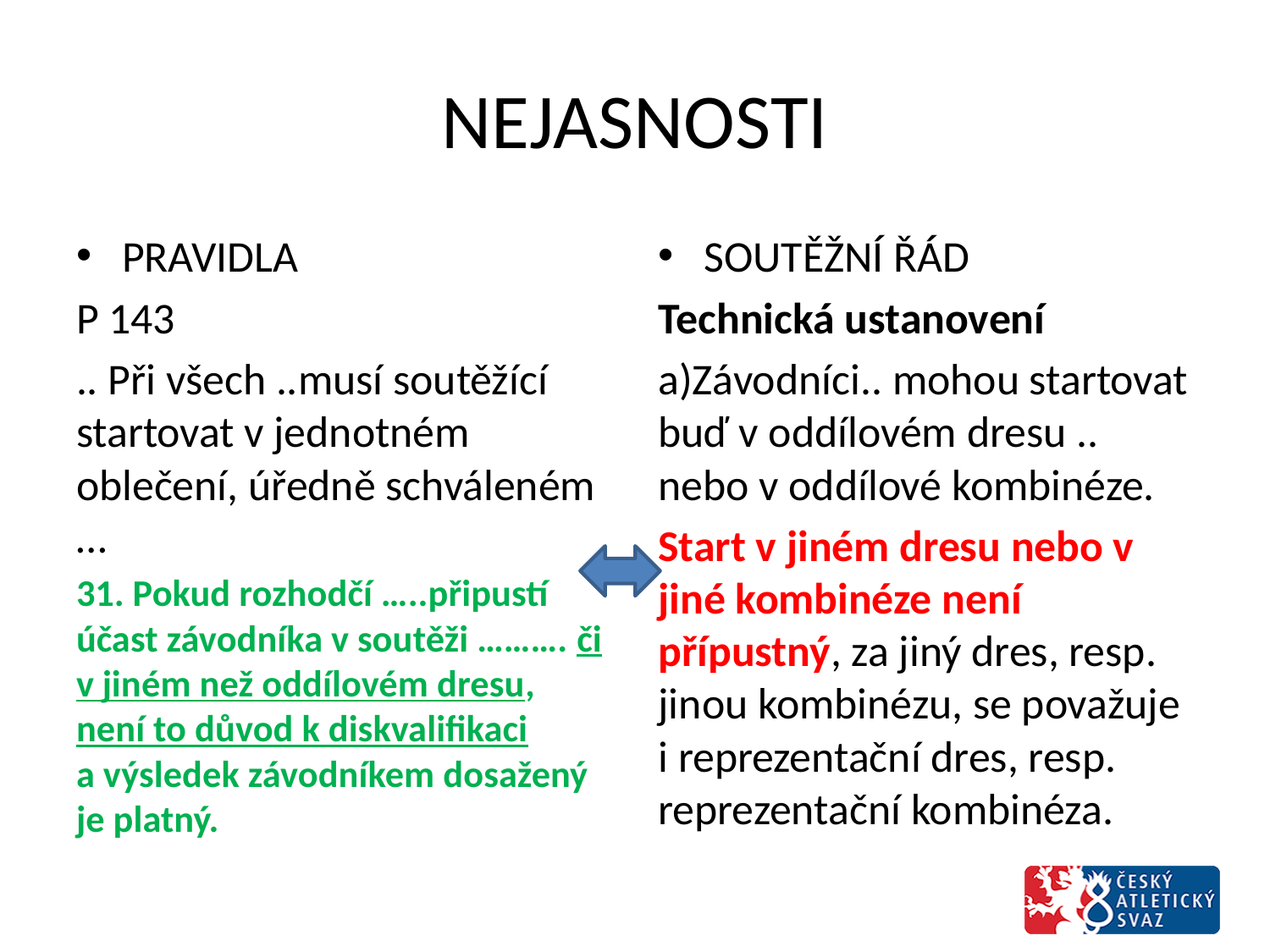

# NEJASNOSTI
PRAVIDLA
P 143
.. Při všech ..musí soutěžící startovat v jednotném oblečení, úředně schváleném …
31. Pokud rozhodčí …..připustí účast závodníka v soutěži ………. či v jiném než oddílovém dresu, není to důvod k diskvalifikaci a výsledek závodníkem dosažený je platný.

SOUTĚŽNÍ ŘÁD
Technická ustanovení
a)Závodníci.. mohou startovat buď v oddílovém dresu .. nebo v oddílové kombinéze.
Start v jiném dresu nebo v jiné kombinéze není přípustný, za jiný dres, resp. jinou kombinézu, se považuje i reprezentační dres, resp. reprezentační kombinéza.